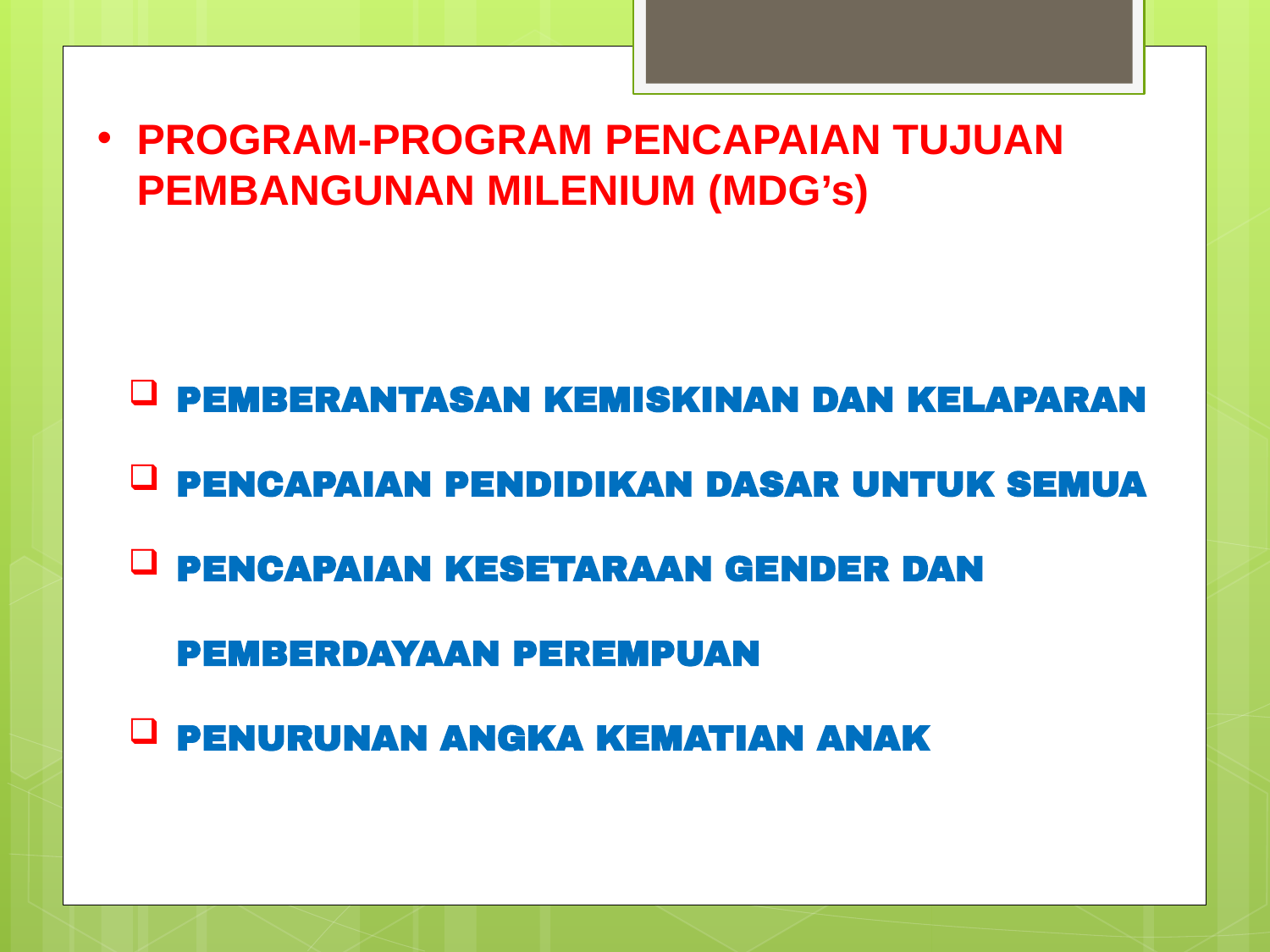

PROGRAM-PROGRAM PENCAPAIAN TUJUAN PEMBANGUNAN MILENIUM (MDG’s)
PEMBERANTASAN KEMISKINAN DAN KELAPARAN
PENCAPAIAN PENDIDIKAN DASAR UNTUK SEMUA
PENCAPAIAN KESETARAAN GENDER DAN PEMBERDAYAAN PEREMPUAN
PENURUNAN ANGKA KEMATIAN ANAK